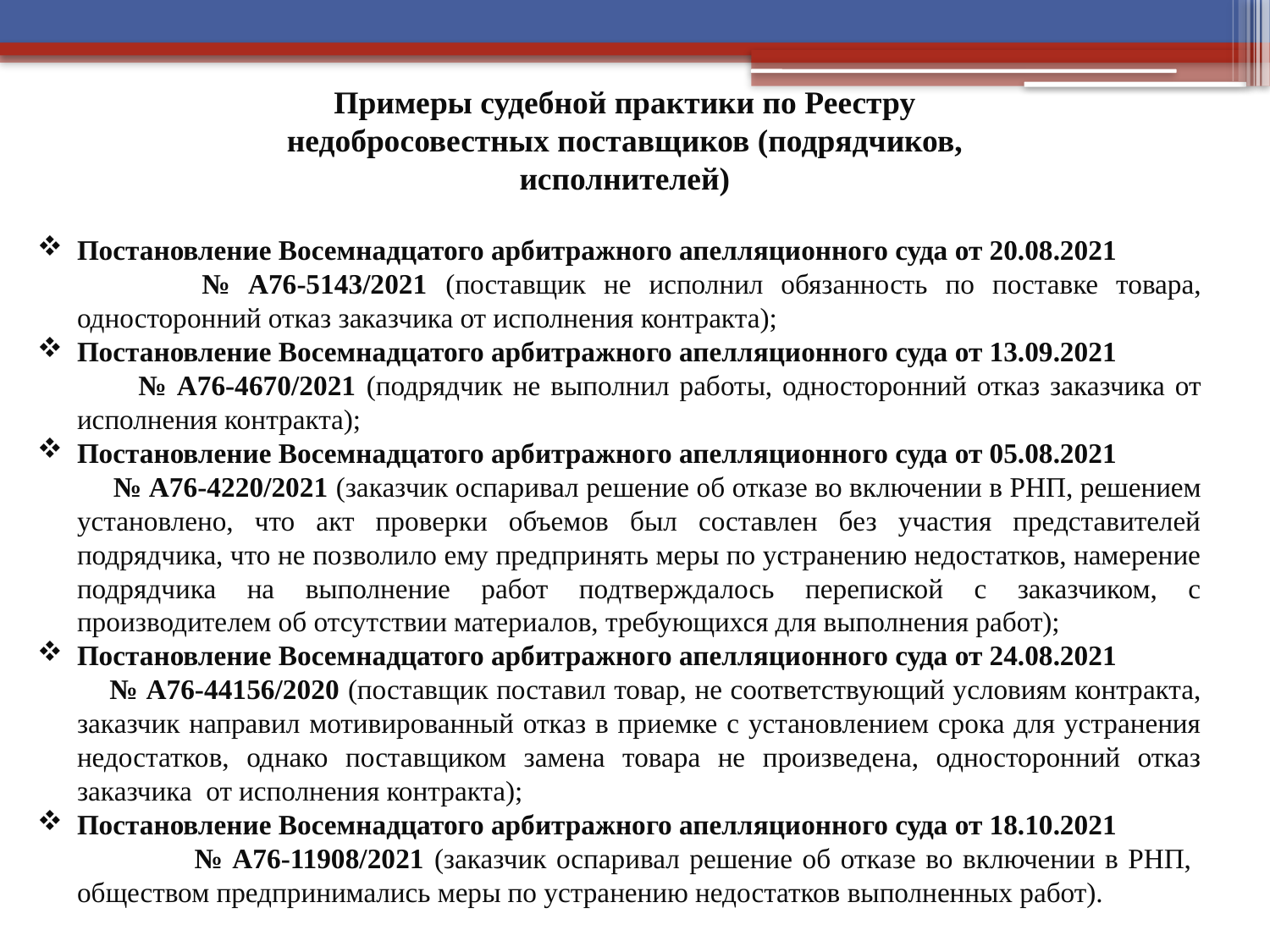

Примеры судебной практики по Реестру недобросовестных поставщиков (подрядчиков, исполнителей)
Постановление Восемнадцатого арбитражного апелляционного суда от 20.08.2021                    № А76-5143/2021 (поставщик не исполнил обязанность по поставке товара, односторонний отказ заказчика от исполнения контракта);
Постановление Восемнадцатого арбитражного апелляционного суда от 13.09.2021                   № А76-4670/2021 (подрядчик не выполнил работы, односторонний отказ заказчика от исполнения контракта);
Постановление Восемнадцатого арбитражного апелляционного суда от 05.08.2021                  № А76-4220/2021 (заказчик оспаривал решение об отказе во включении в РНП, решением установлено, что акт проверки объемов был составлен без участия представителей подрядчика, что не позволило ему предпринять меры по устранению недостатков, намерение подрядчика на выполнение работ подтверждалось перепиской с заказчиком, с производителем об отсутствии материалов, требующихся для выполнения работ);
Постановление Восемнадцатого арбитражного апелляционного суда от 24.08.2021                 № А76-44156/2020 (поставщик поставил товар, не соответствующий условиям контракта, заказчик направил мотивированный отказ в приемке с установлением срока для устранения недостатков, однако поставщиком замена товара не произведена, односторонний отказ заказчика  от исполнения контракта);
Постановление Восемнадцатого арбитражного апелляционного суда от 18.10.2021                         № А76-11908/2021 (заказчик оспаривал решение об отказе во включении в РНП,  обществом предпринимались меры по устранению недостатков выполненных работ).